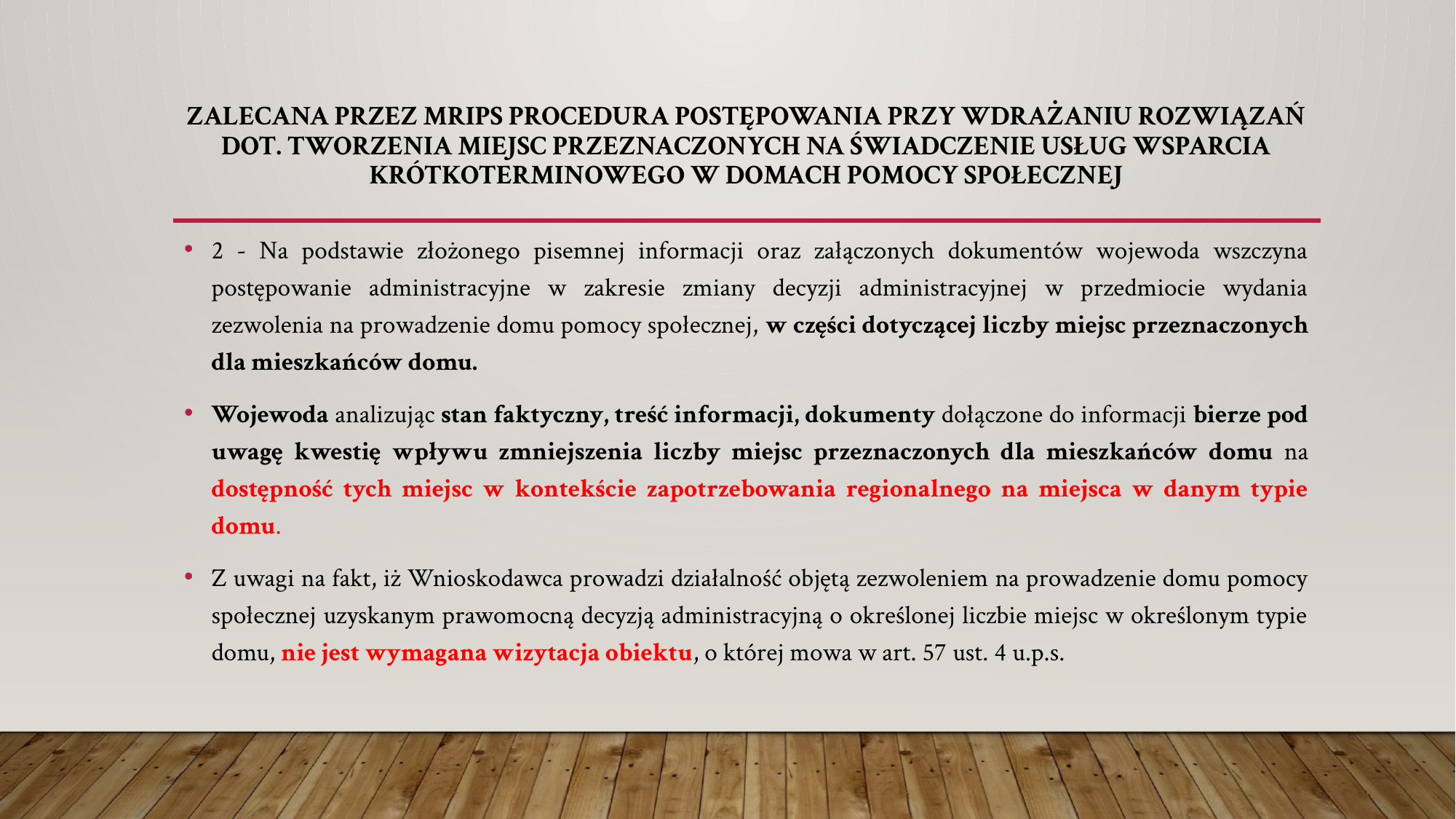

# ZALECANA PRZEZ mrIps PROCEDURA POSTĘPOWANIA PRZY WDRAŻANIU ROZWIĄZAŃ DOT. TWORZENIA MIEJSC PRZEZNACZONYCH NA ŚWIADCZENIE USŁUG WSPARCIA KRÓTKOTERMINOWEGO W DOMACH POMOCY SPOŁECZNEJ
2 - Na podstawie złożonego pisemnej informacji oraz załączonych dokumentów wojewoda wszczyna postępowanie administracyjne w zakresie zmiany decyzji administracyjnej w przedmiocie wydania zezwolenia na prowadzenie domu pomocy społecznej, w części dotyczącej liczby miejsc przeznaczonych dla mieszkańców domu.
Wojewoda analizując stan faktyczny, treść informacji, dokumenty dołączone do informacji bierze pod uwagę kwestię wpływu zmniejszenia liczby miejsc przeznaczonych dla mieszkańców domu na dostępność tych miejsc w kontekście zapotrzebowania regionalnego na miejsca w danym typie domu.
Z uwagi na fakt, iż Wnioskodawca prowadzi działalność objętą zezwoleniem na prowadzenie domu pomocy społecznej uzyskanym prawomocną decyzją administracyjną o określonej liczbie miejsc w określonym typie domu, nie jest wymagana wizytacja obiektu, o której mowa w art. 57 ust. 4 u.p.s.